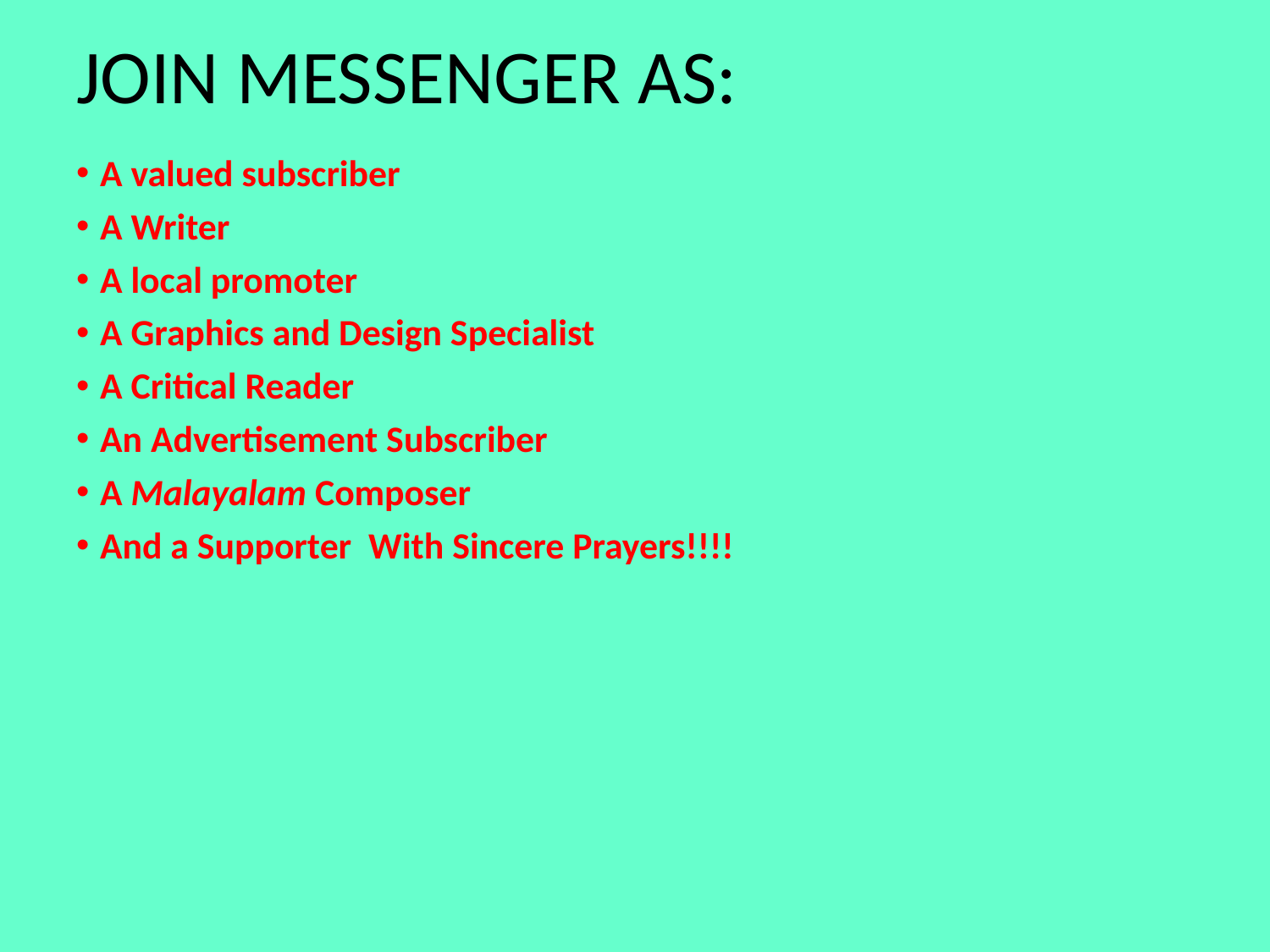

# JOIN MESSENGER AS:
A valued subscriber
A Writer
A local promoter
A Graphics and Design Specialist
A Critical Reader
An Advertisement Subscriber
A Malayalam Composer
And a Supporter  With Sincere Prayers!!!!